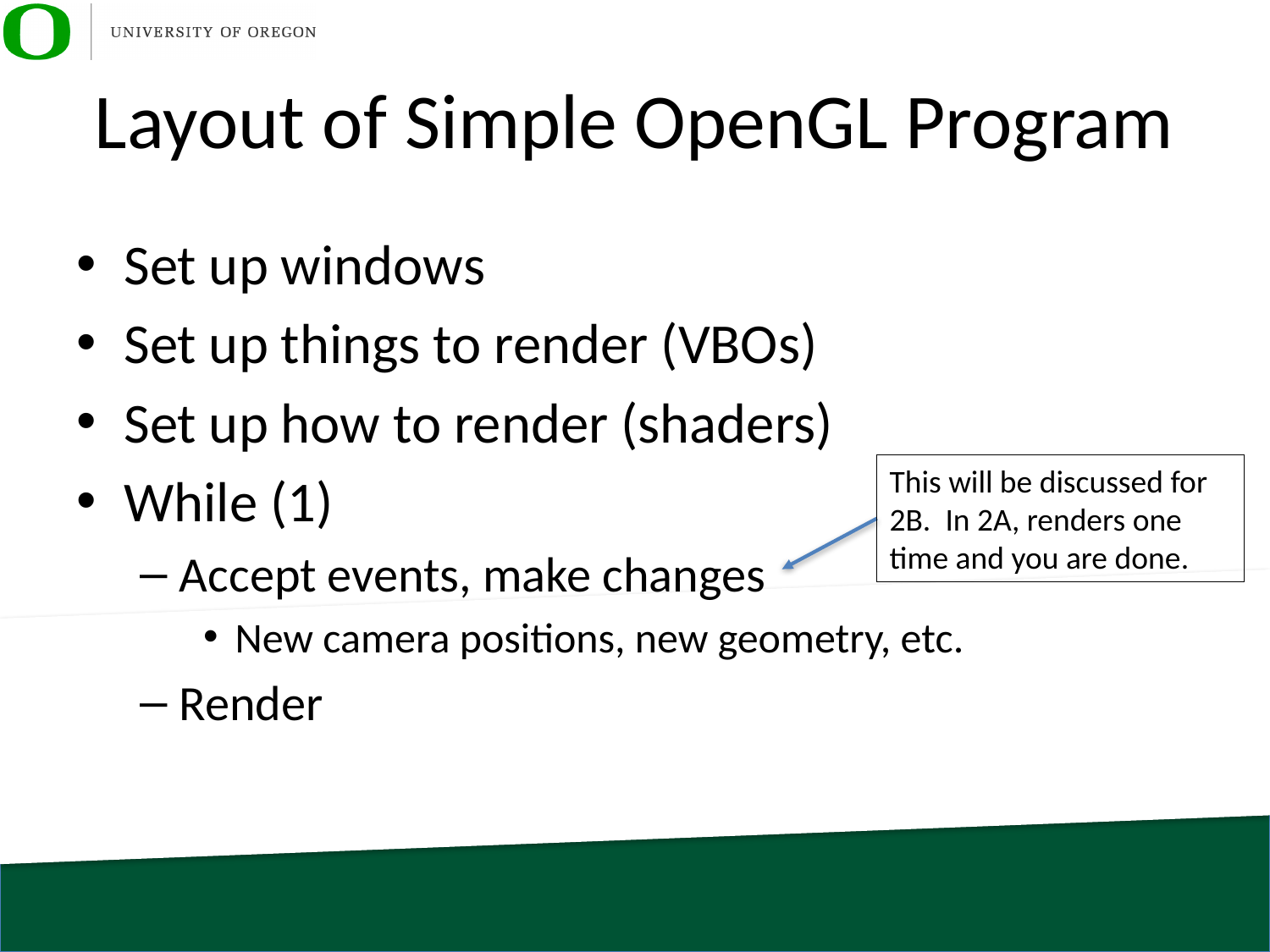

# Layout of Simple OpenGL Program
Set up windows
Set up things to render (VBOs)
Set up how to render (shaders)
While (1)
Accept events, make changes
New camera positions, new geometry, etc.
Render
This will be discussed for 2B.  In 2A, renders one time and you are done.